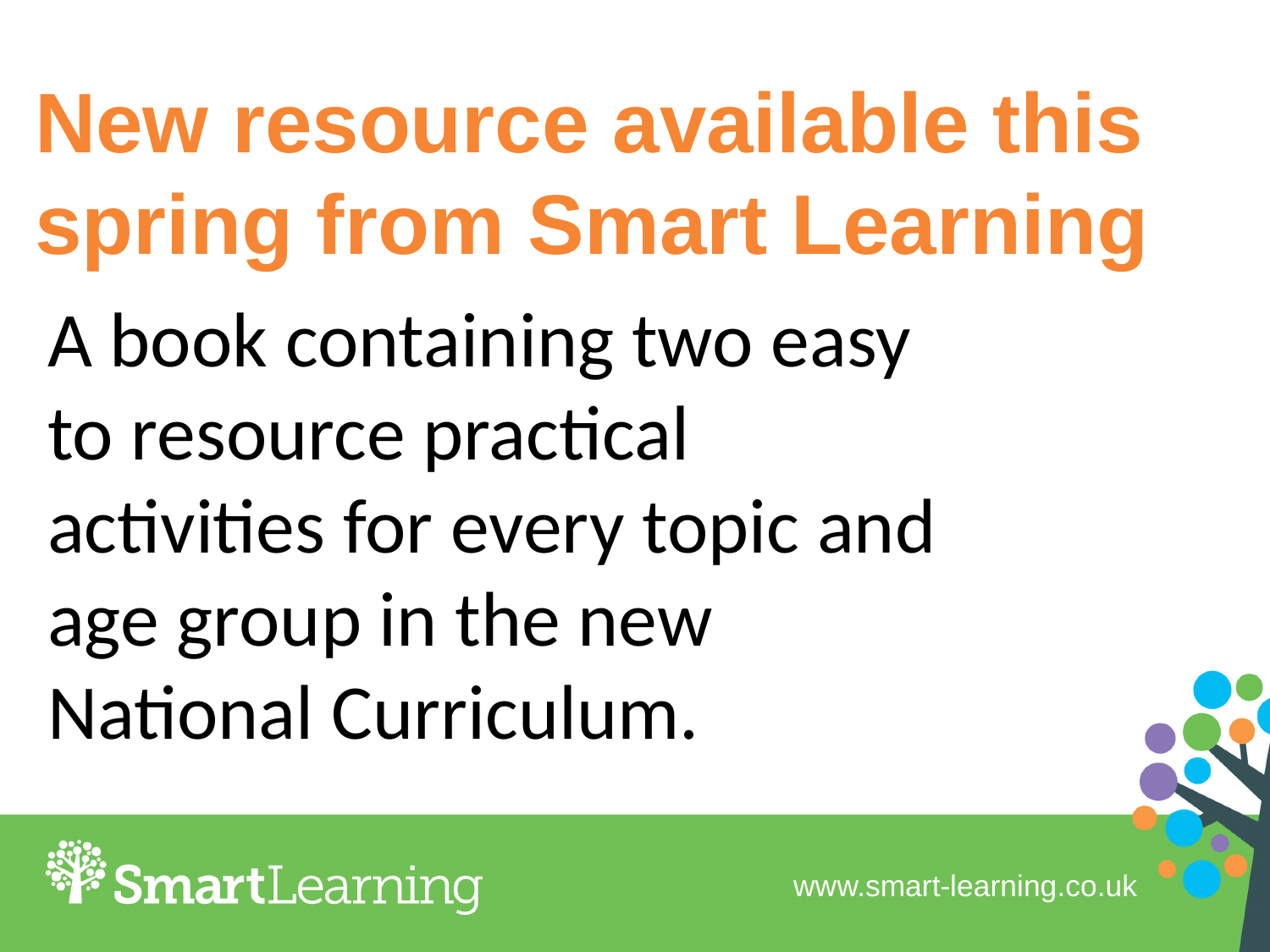

# New resource available this spring from Smart Learning

A book containing two easy to resource practical activities for every topic and age group in the new National Curriculum.